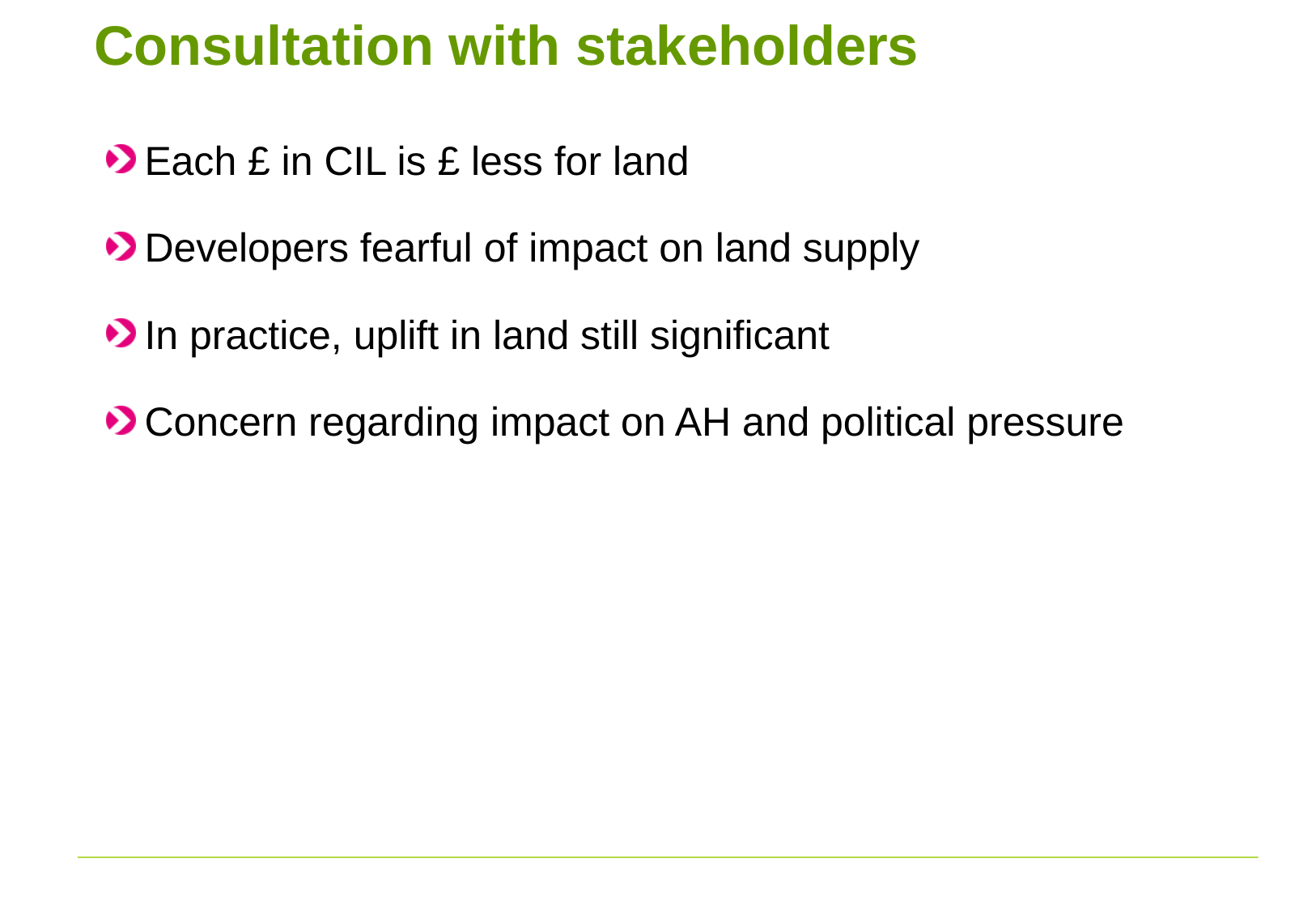

# Consultation with stakeholders
Each £ in CIL is £ less for land
Developers fearful of impact on land supply
In practice, uplift in land still significant
Concern regarding impact on AH and political pressure
47